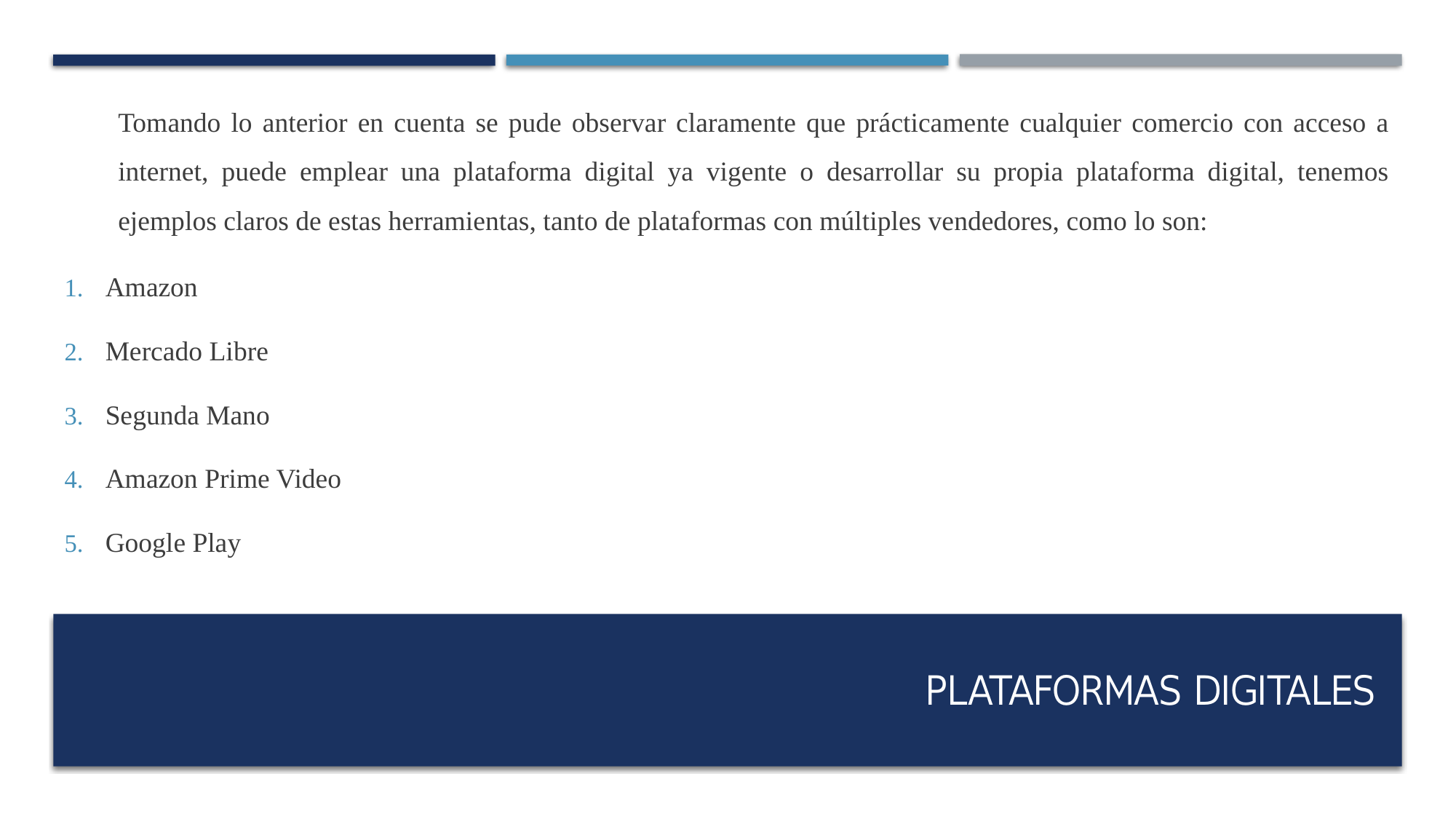

Tomando lo anterior en cuenta se pude observar claramente que prácticamente cualquier comercio con acceso a internet, puede emplear una plataforma digital ya vigente o desarrollar su propia plataforma digital, tenemos ejemplos claros de estas herramientas, tanto de plataformas con múltiples vendedores, como lo son:
Amazon
Mercado Libre
Segunda Mano
Amazon Prime Video
Google Play
PLATAFORMAS DIGITALES